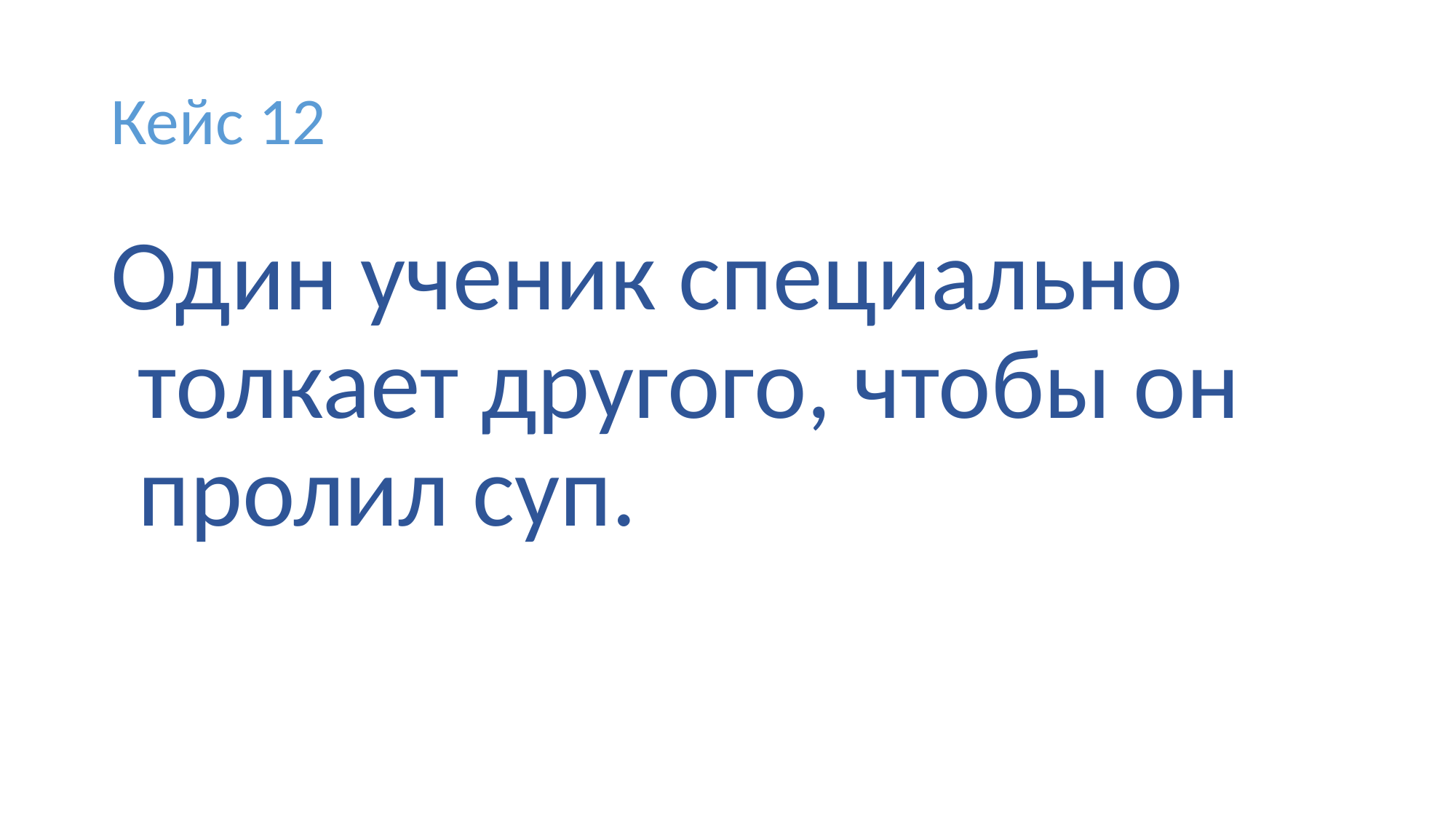

# Кейс 12
Один ученик специально толкает другого, чтобы он пролил суп.